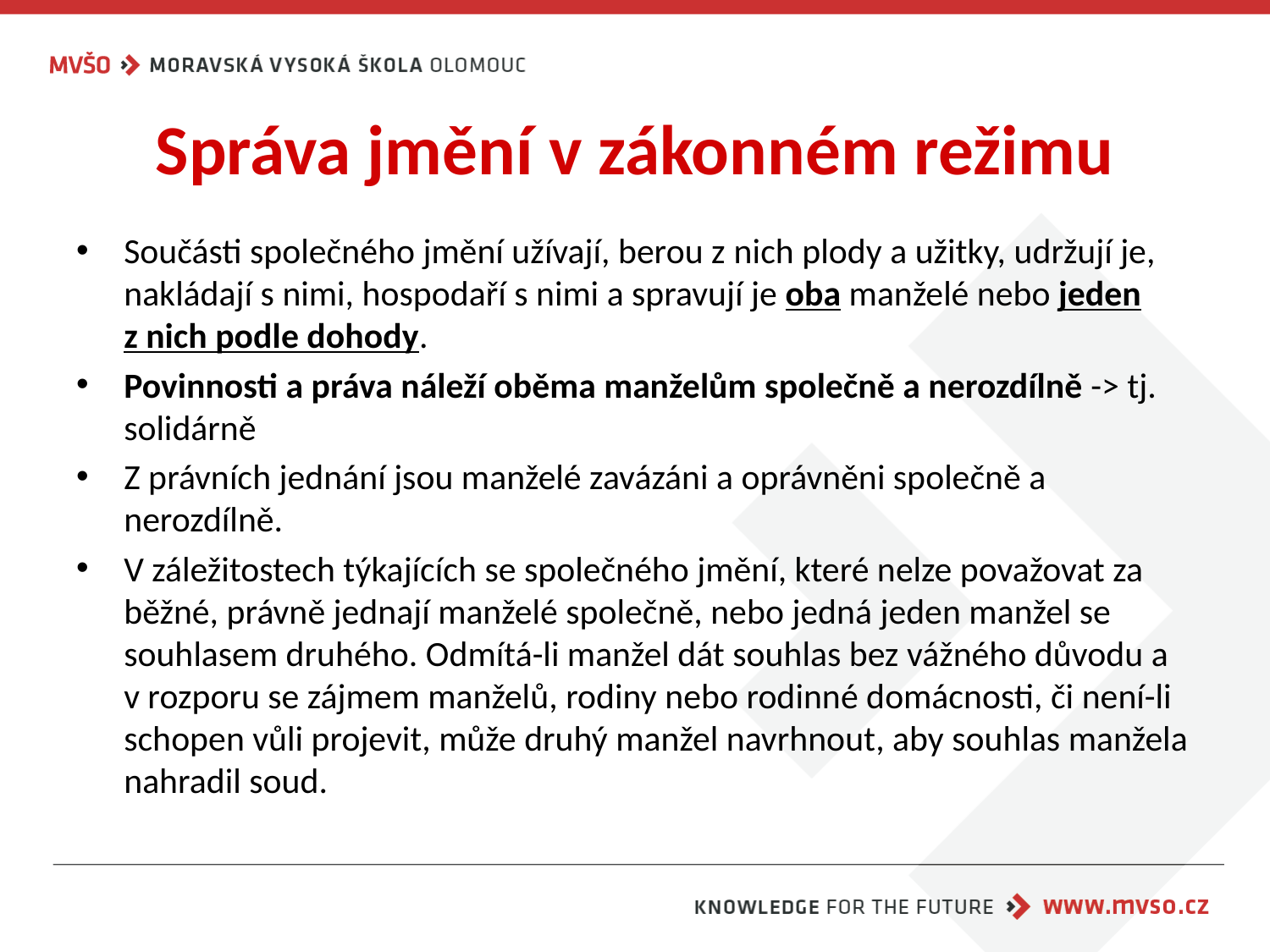

# Správa jmění v zákonném režimu
Součásti společného jmění užívají, berou z nich plody a užitky, udržují je, nakládají s nimi, hospodaří s nimi a spravují je oba manželé nebo jeden z nich podle dohody.
Povinnosti a práva náleží oběma manželům společně a nerozdílně -> tj. solidárně
Z právních jednání jsou manželé zavázáni a oprávněni společně a nerozdílně.
V záležitostech týkajících se společného jmění, které nelze považovat za běžné, právně jednají manželé společně, nebo jedná jeden manžel se souhlasem druhého. Odmítá-li manžel dát souhlas bez vážného důvodu a v rozporu se zájmem manželů, rodiny nebo rodinné domácnosti, či není-li schopen vůli projevit, může druhý manžel navrhnout, aby souhlas manžela nahradil soud.